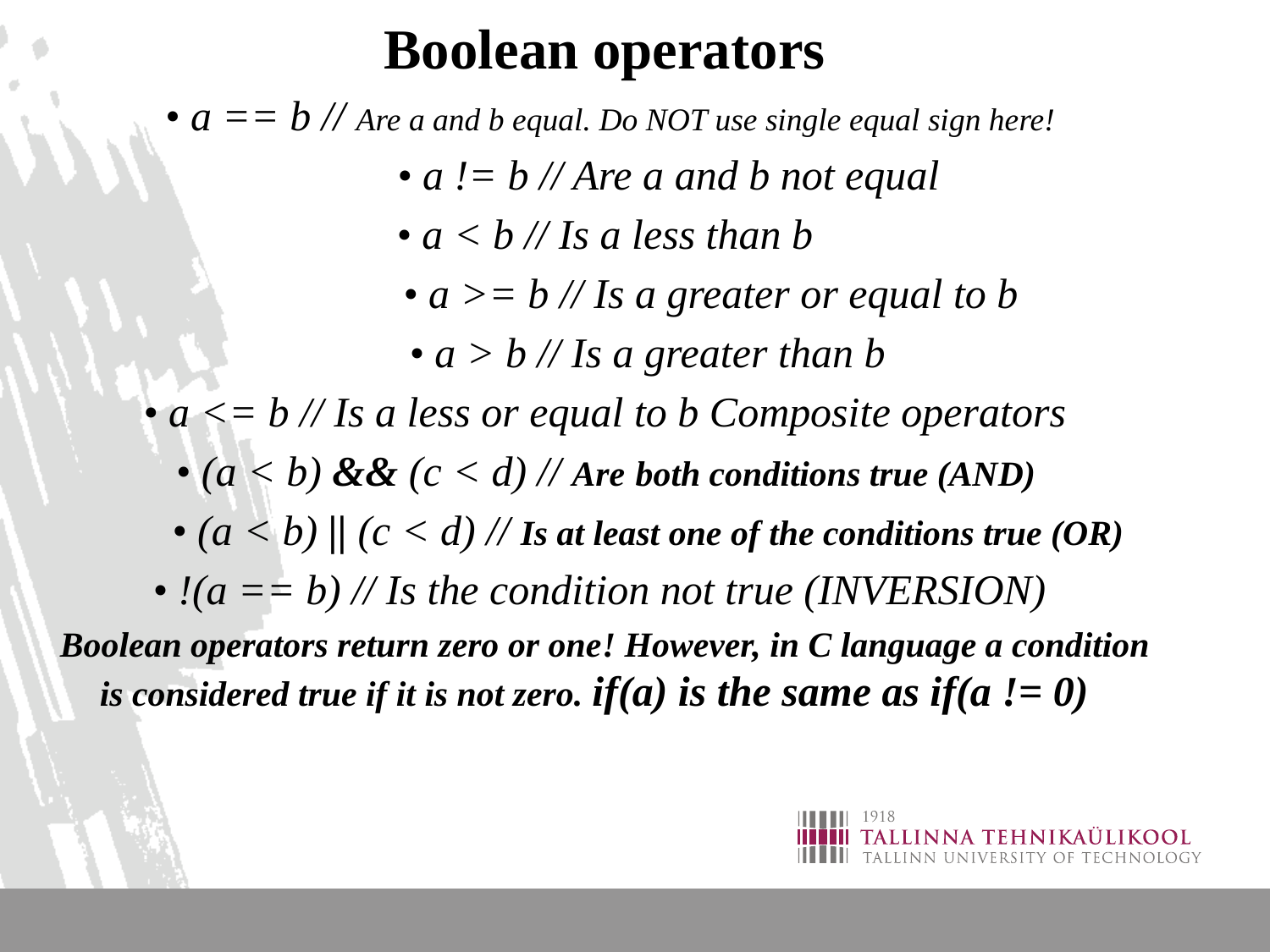

Boolean operators
 • a == b // Are a and b equal. Do NOT use single equal sign here!
            • a != b // Are a and b not equal
 • a < b // Is a less than b
                     • a >= b // Is a greater or equal to b
         • a > b // Is a greater than b
• a <= b // Is a less or equal to b Composite operators
 • (a < b) && (c < d) // Are both conditions true (AND)
         • (a < b) || (c < d) // Is at least one of the conditions true (OR)
• !(a == b) // Is the condition not true (INVERSION)
Boolean operators return zero or one! However, in C language a condition is considered true if it is not zero. if(a) is the same as if(a != 0)